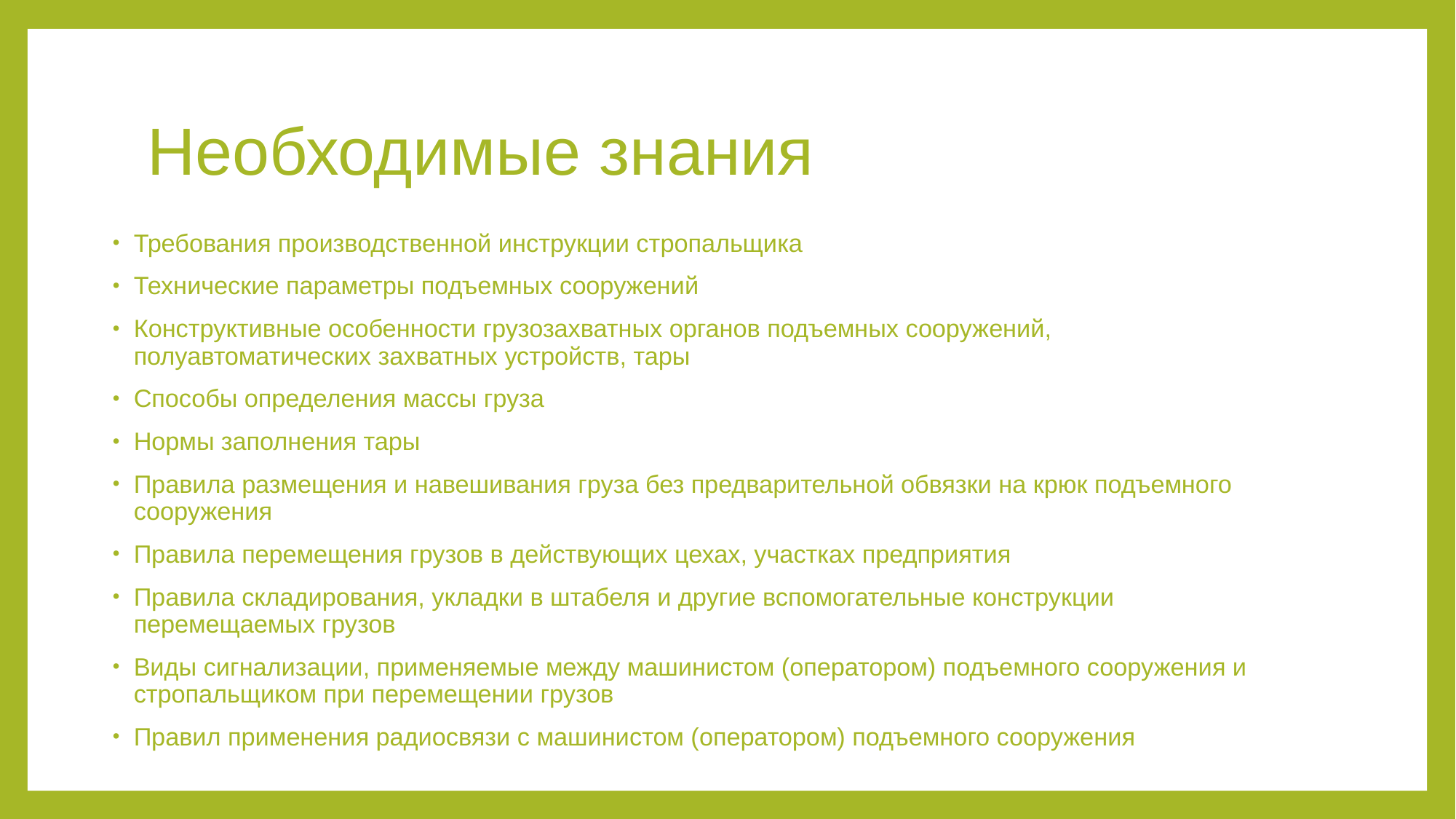

# Необходимые знания
Требования производственной инструкции стропальщика
Технические параметры подъемных сооружений
Конструктивные особенности грузозахватных органов подъемных сооружений, полуавтоматических захватных устройств, тары
Способы определения массы груза
Нормы заполнения тары
Правила размещения и навешивания груза без предварительной обвязки на крюк подъемного сооружения
Правила перемещения грузов в действующих цехах, участках предприятия
Правила складирования, укладки в штабеля и другие вспомогательные конструкции перемещаемых грузов
Виды сигнализации, применяемые между машинистом (оператором) подъемного сооружения и стропальщиком при перемещении грузов
Правил применения радиосвязи с машинистом (оператором) подъемного сооружения